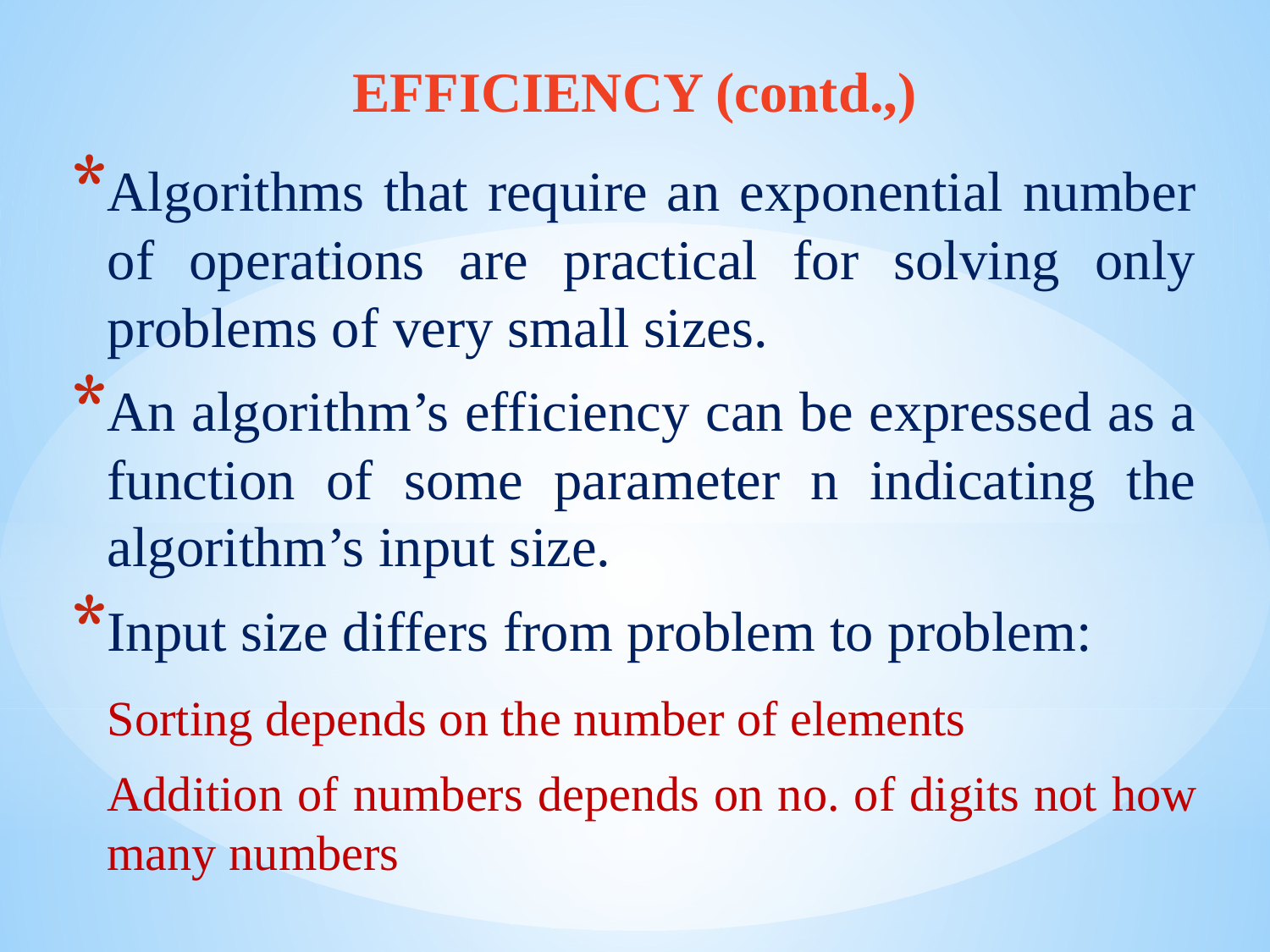

EFFICIENCY (contd.,)
Algorithms that require an exponential number of operations are practical for solving only problems of very small sizes.
An algorithm’s efficiency can be expressed as a function of some parameter n indicating the algorithm’s input size.
Input size differs from problem to problem:
	Sorting depends on the number of elements
	Addition of numbers depends on no. of digits not how many numbers